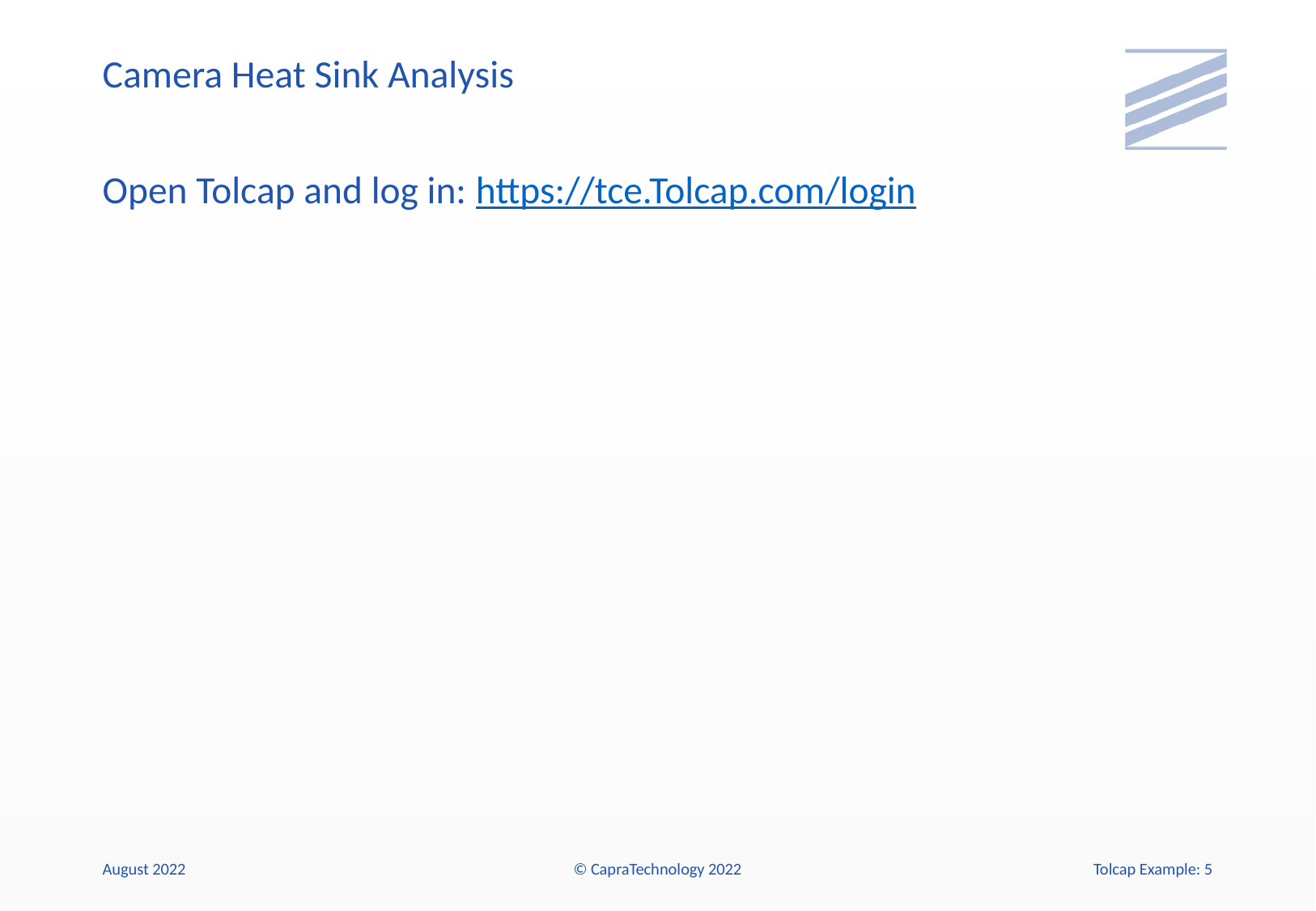

# Camera Heat Sink Analysis
Open Tolcap and log in: https://tce.Tolcap.com/login

August 2022
© CapraTechnology 2022
Tolcap Example: 5